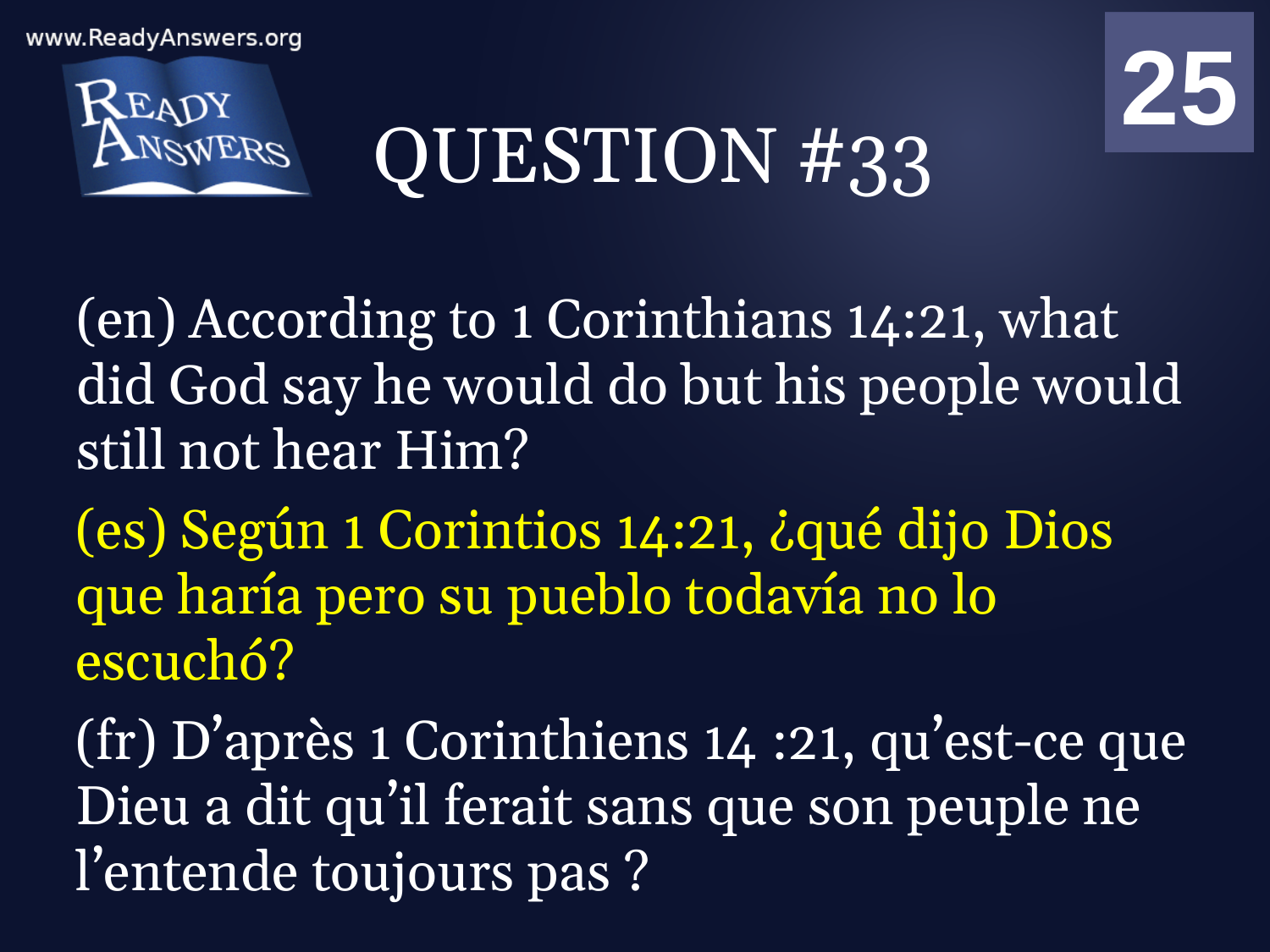

01
02
03
04
05
06
07
08
09
10
11
12
13
14
15
16
17
18
19
20
21
22
23
24
25
00
# QUESTION #33
(en) According to 1 Corinthians 14:21, what did God say he would do but his people would still not hear Him?
(es) Según 1 Corintios 14:21, ¿qué dijo Dios que haría pero su pueblo todavía no lo escuchó?
(fr) D’après 1 Corinthiens 14 :21, qu’est-ce que Dieu a dit qu’il ferait sans que son peuple ne l’entende toujours pas ?